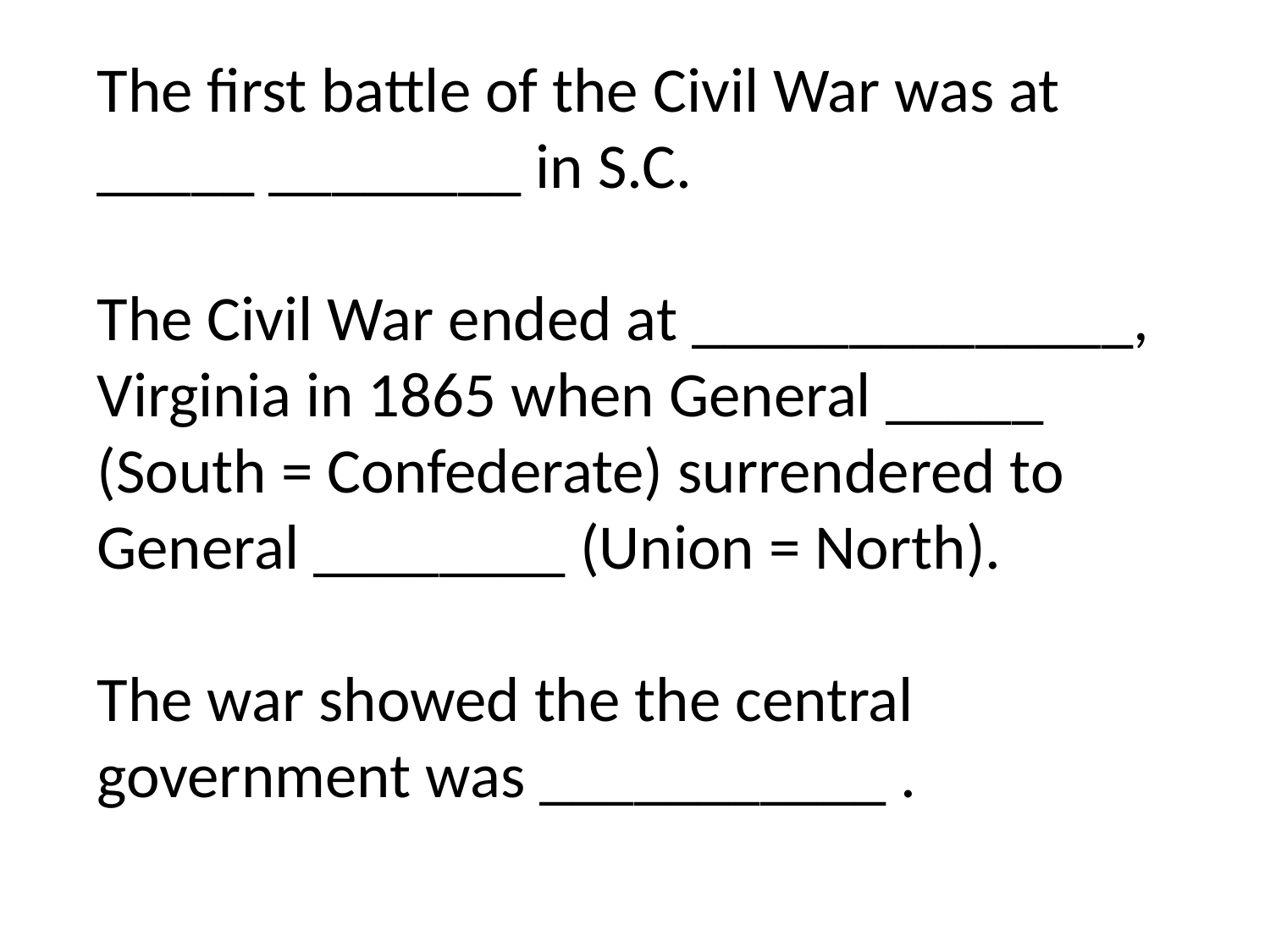

The first battle of the Civil War was at _____ ________ in S.C.

The Civil War ended at ______________, Virginia in 1865 when General _____ (South = Confederate) surrendered to General ________ (Union = North).

The war showed the the central government was ___________ .